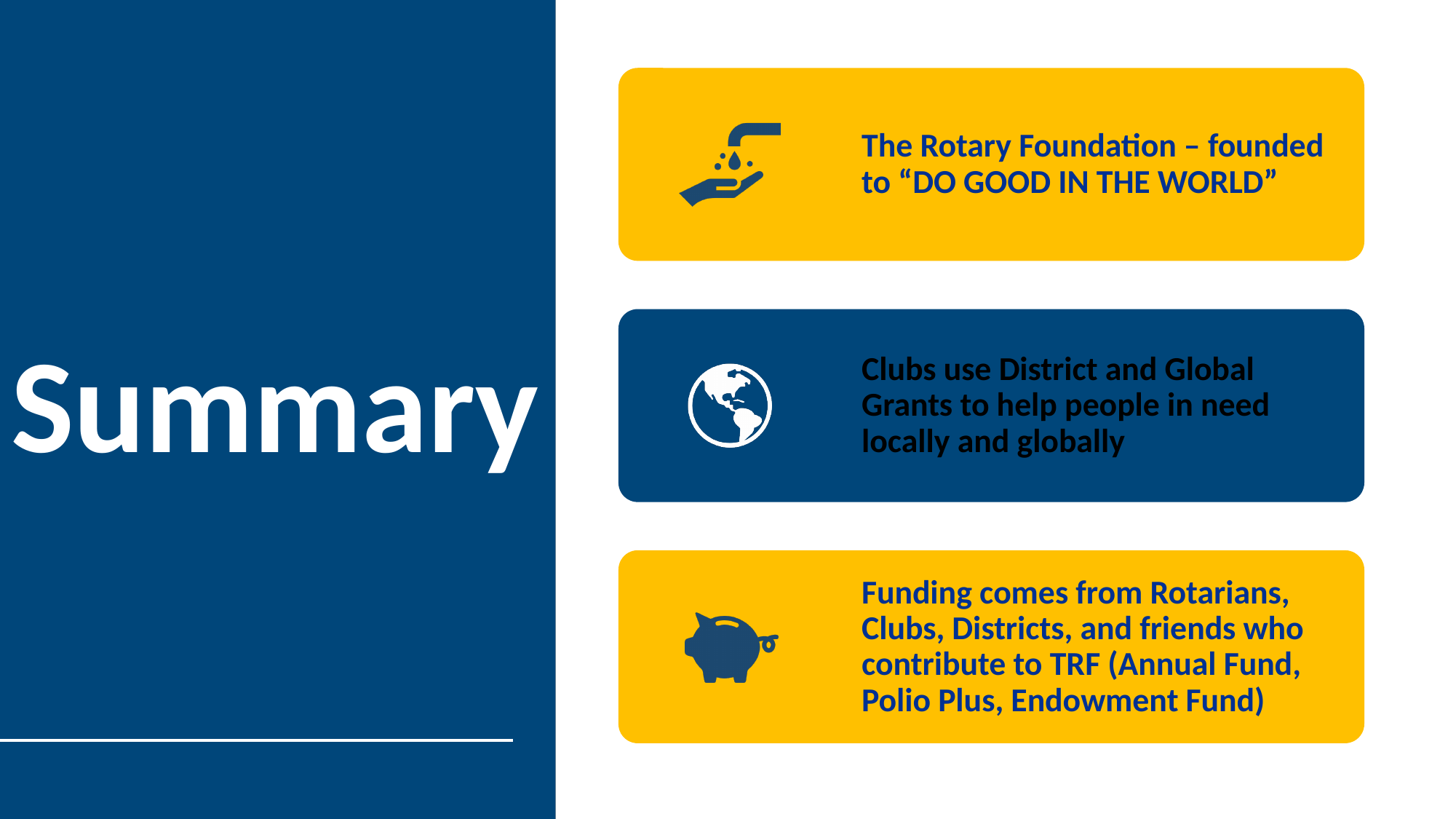

# Summary
The Rotary Foundation – founded to “DO GOOD IN THE WORLD”
Clubs use District and Global Grants to help people in need locally and globally
Funding comes from Rotarians, Clubs, Districts, and friends who contribute to TRF (Annual Fund, Polio Plus, Endowment Fund)